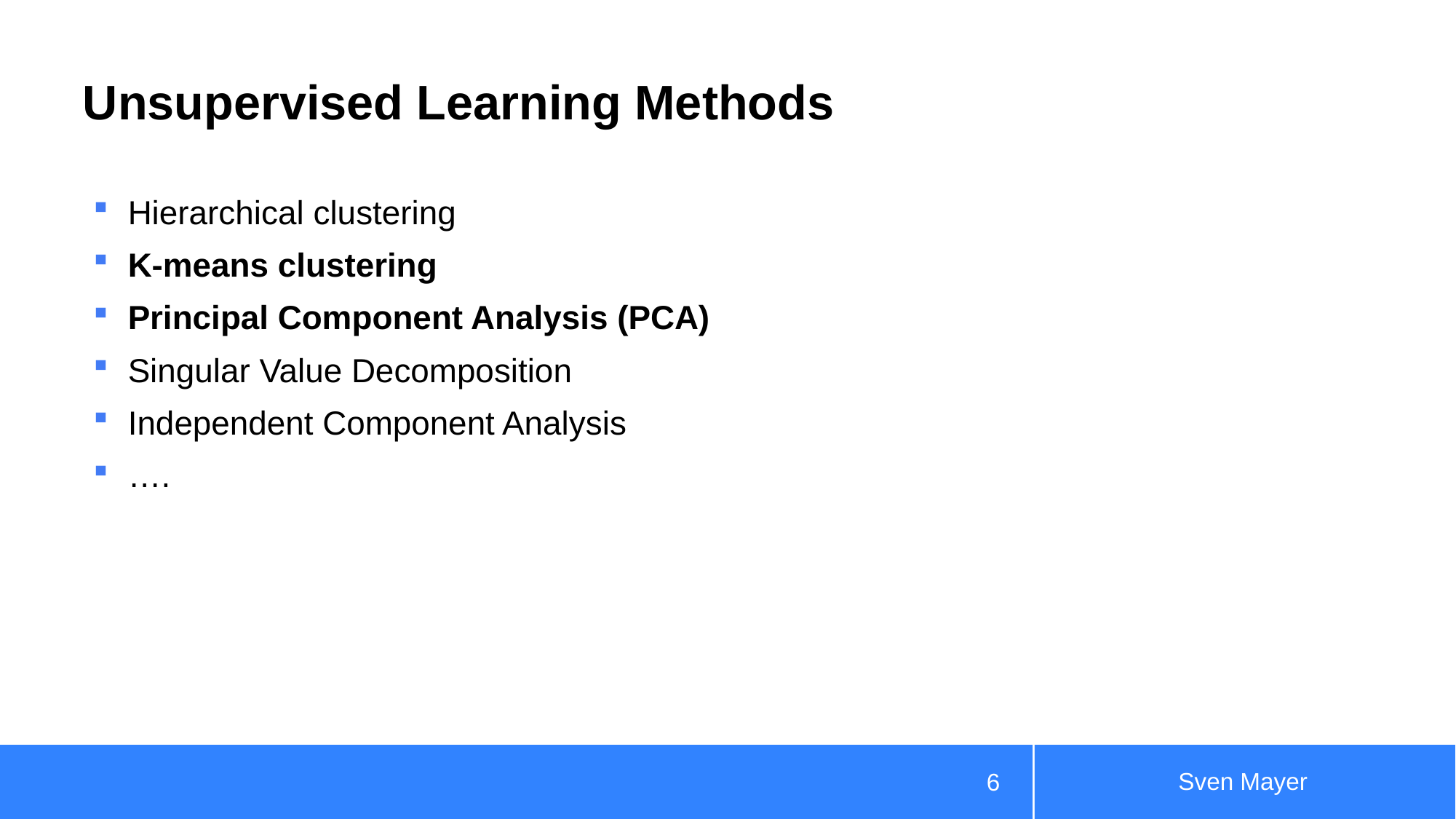

# Unsupervised Learning Methods

Hierarchical clustering
K-means clustering
Principal Component Analysis (PCA)
Singular Value Decomposition
Independent Component Analysis
….

Sven Mayer

6